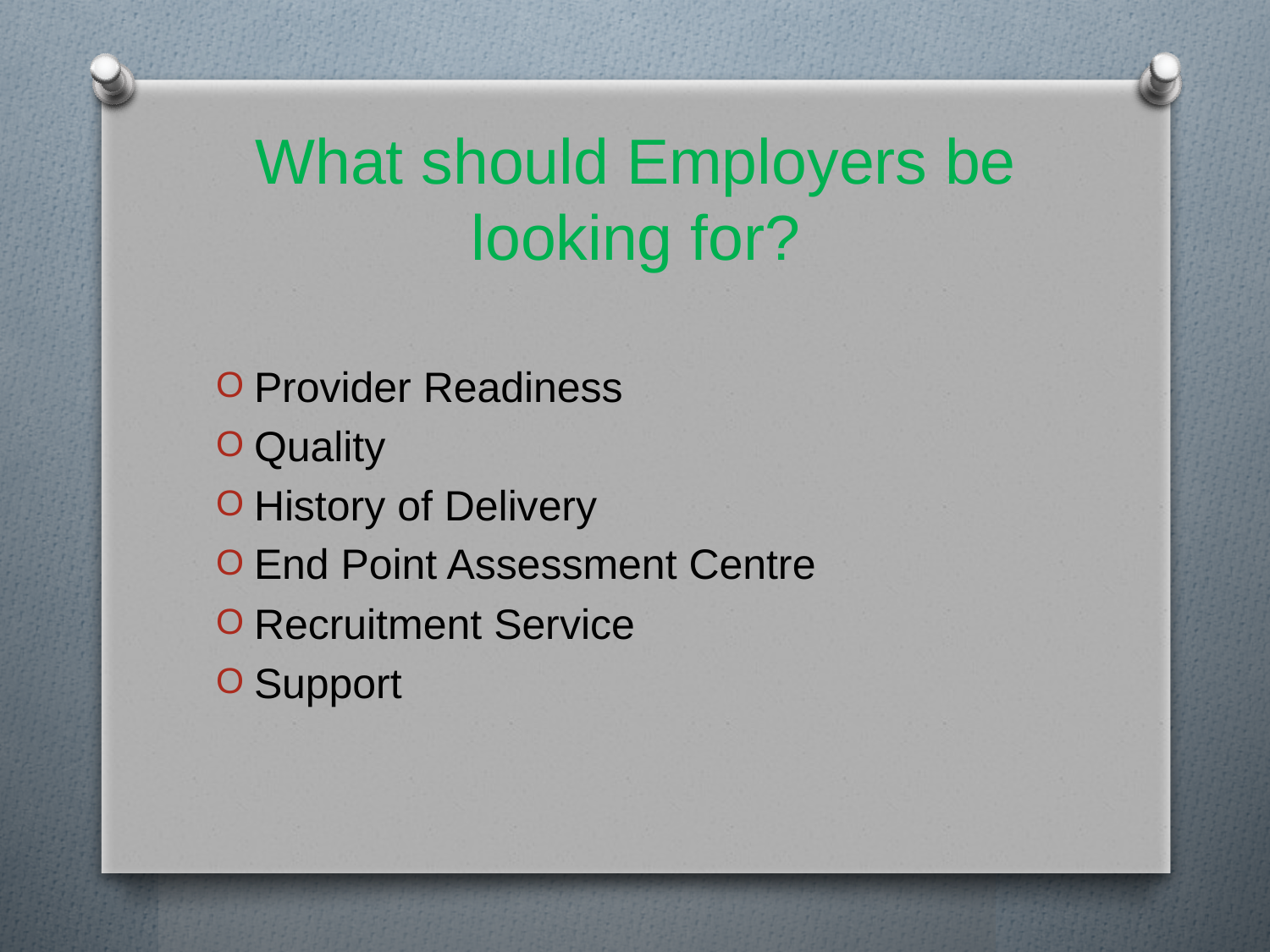

# What should Employers be looking for?

Provider Readiness
Quality
History of Delivery
End Point Assessment Centre
Recruitment Service
Support